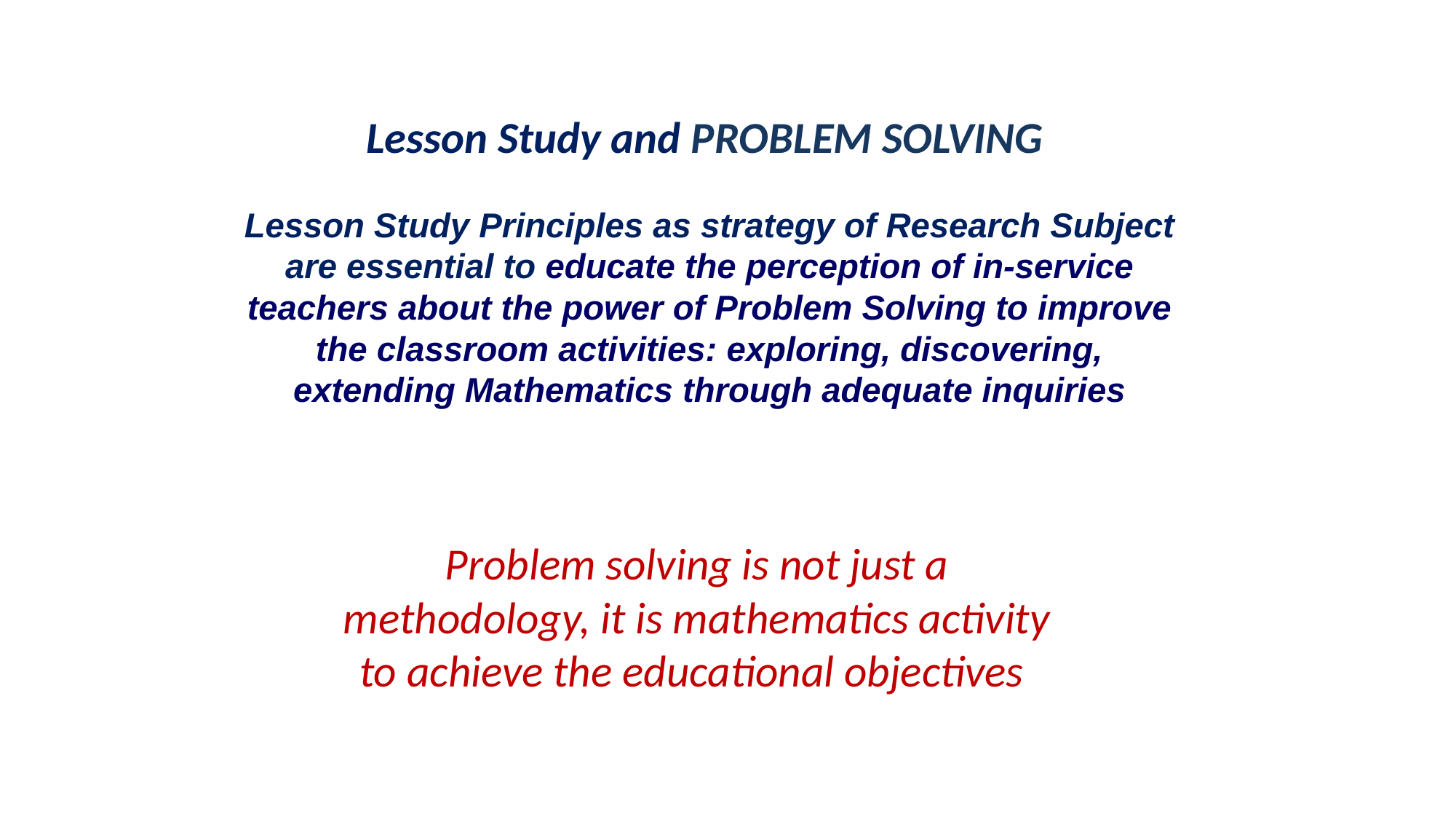

# Lesson Study and PROBLEM SOLVING Lesson Study Principles as strategy of Research Subject are essential to educate the perception of in-service teachers about the power of Problem Solving to improve the classroom activities: exploring, discovering, extending Mathematics through adequate inquiries
Problem solving is not just a methodology, it is mathematics activity to achieve the educational objectives